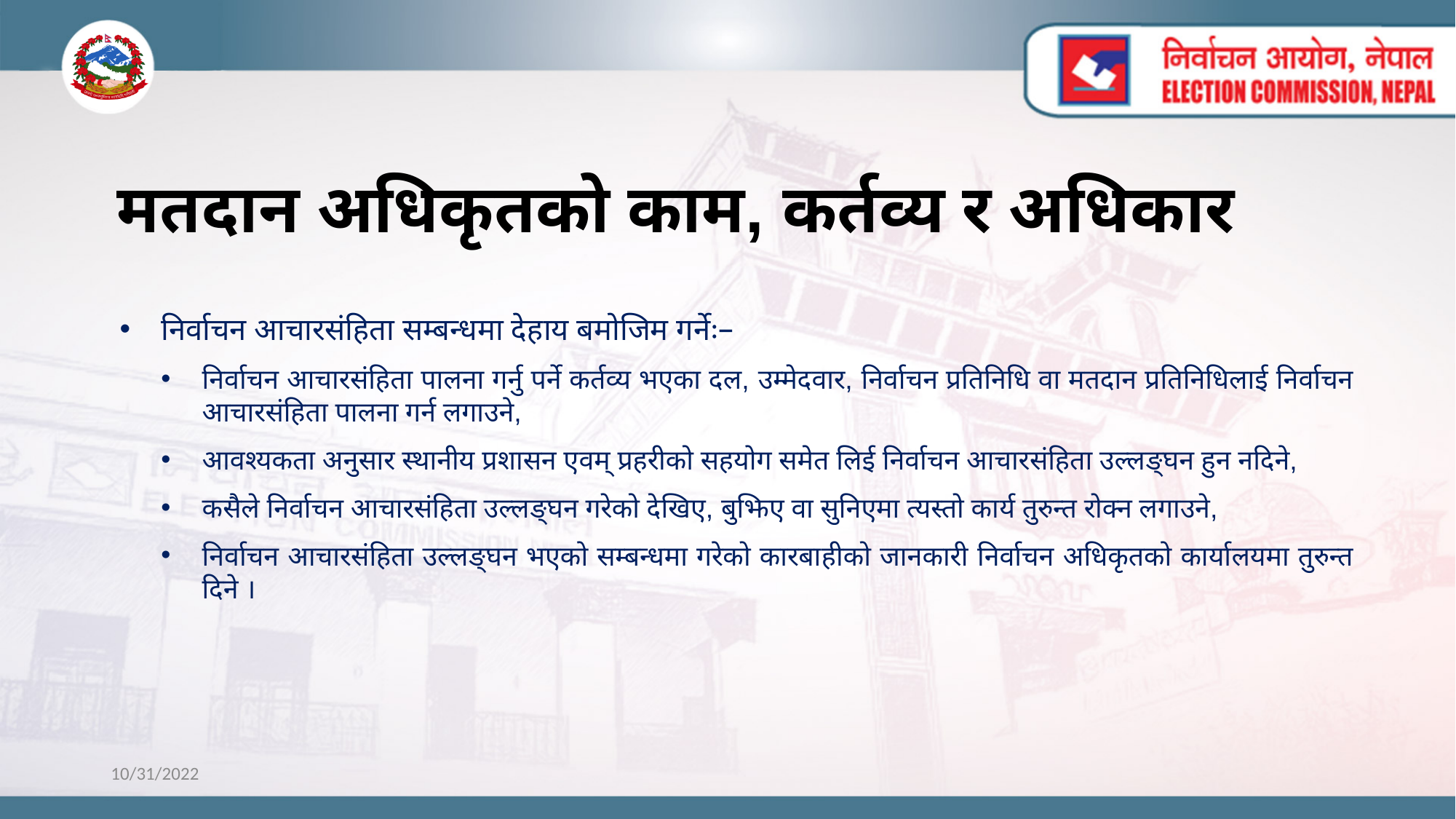

# मतदान अधिकृतको काम, कर्तव्य र अधिकार
निर्वाचन आचारसंहिता सम्बन्धमा देहाय बमोजिम गर्नेः–
निर्वाचन आचारसंहिता पालना गर्नु पर्ने कर्तव्य भएका दल, उम्मेदवार, निर्वाचन प्रतिनिधि वा मतदान प्रतिनिधिलाई निर्वाचन आचारसंहिता पालना गर्न लगाउने,
आवश्यकता अनुसार स्थानीय प्रशासन एवम् प्रहरीको सहयोग समेत लिई निर्वाचन आचारसंहिता उल्लङ्घन हुन नदिने,
कसैले निर्वाचन आचारसंहिता उल्लङ्घन गरेको देखिए, बुझिए वा सुनिएमा त्यस्तो कार्य तुरुन्त रोक्न लगाउने,
निर्वाचन आचारसंहिता उल्लङ्घन भएको सम्बन्धमा गरेको कारबाहीको जानकारी निर्वाचन अधिकृतको कार्यालयमा तुरुन्त दिने ।
10/31/2022